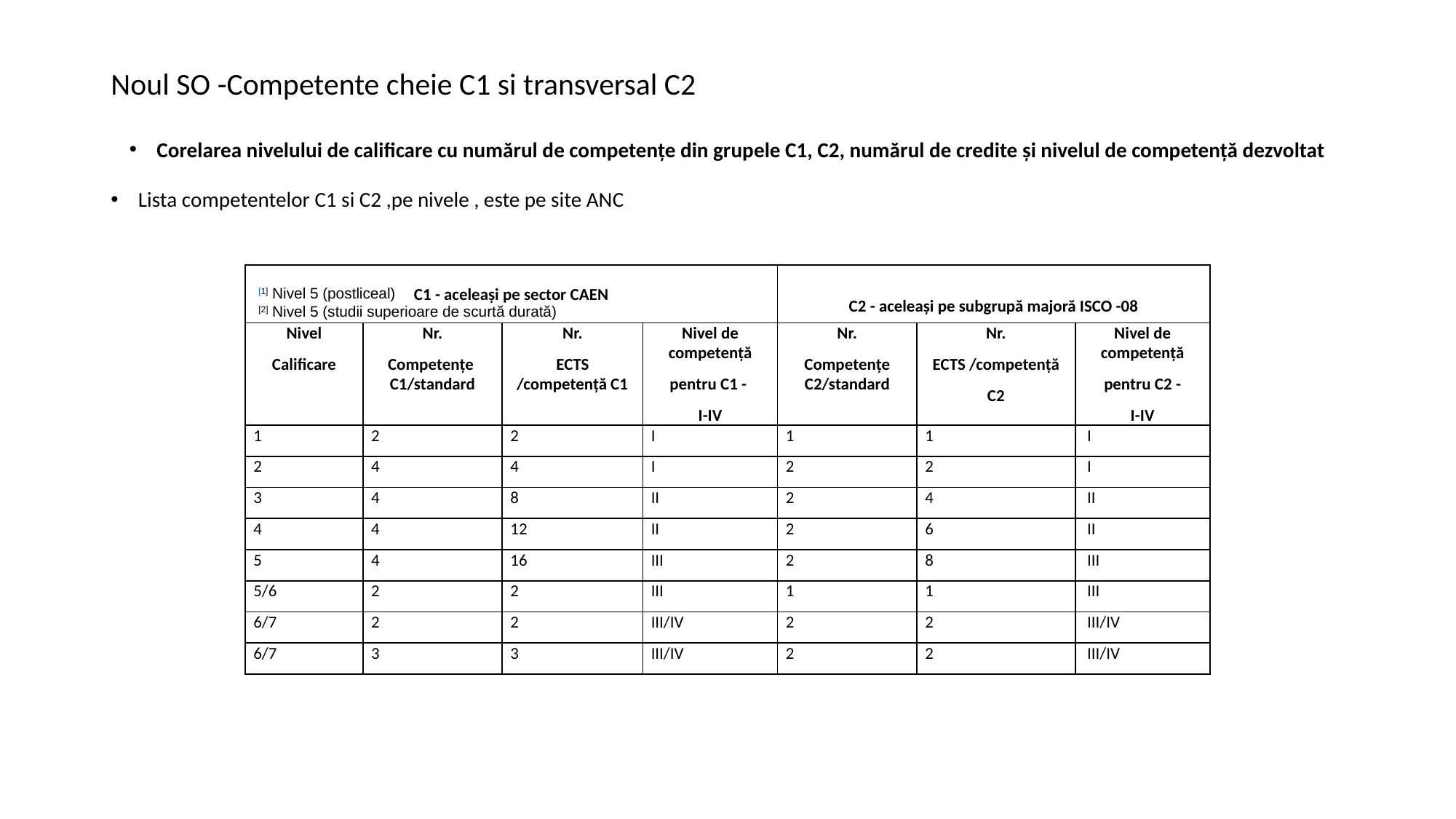

# Noul SO -Competente cheie C1 si transversal C2
Corelarea nivelului de calificare cu numărul de competențe din grupele C1, C2, numărul de credite și nivelul de competență dezvoltat
Lista competentelor C1 si C2 ,pe nivele , este pe site ANC

[1] Nivel 5 (postliceal)
[2] Nivel 5 (studii superioare de scurtă durată)
| C1 - aceleași pe sector CAEN |  |  |  | C2 - aceleași pe subgrupă majoră ISCO -08 |  |  |
| --- | --- | --- | --- | --- | --- | --- |
| Nivel Calificare | Nr. Competențe C1/standard | Nr. ECTS /competență C1 | Nivel de competență pentru C1 - I-IV | Nr. Competențe C2/standard | Nr. ECTS /competență C2 | Nivel de competență pentru C2 - I-IV |
| 1 | 2 | 2 | I | 1 | 1 | I |
| 2 | 4 | 4 | I | 2 | 2 | I |
| 3 | 4 | 8 | II | 2 | 4 | II |
| 4 | 4 | 12 | II | 2 | 6 | II |
| 5 | 4 | 16 | III | 2 | 8 | III |
| 5/6 | 2 | 2 | III | 1 | 1 | III |
| 6/7 | 2 | 2 | III/IV | 2 | 2 | III/IV |
| 6/7 | 3 | 3 | III/IV | 2 | 2 | III/IV |